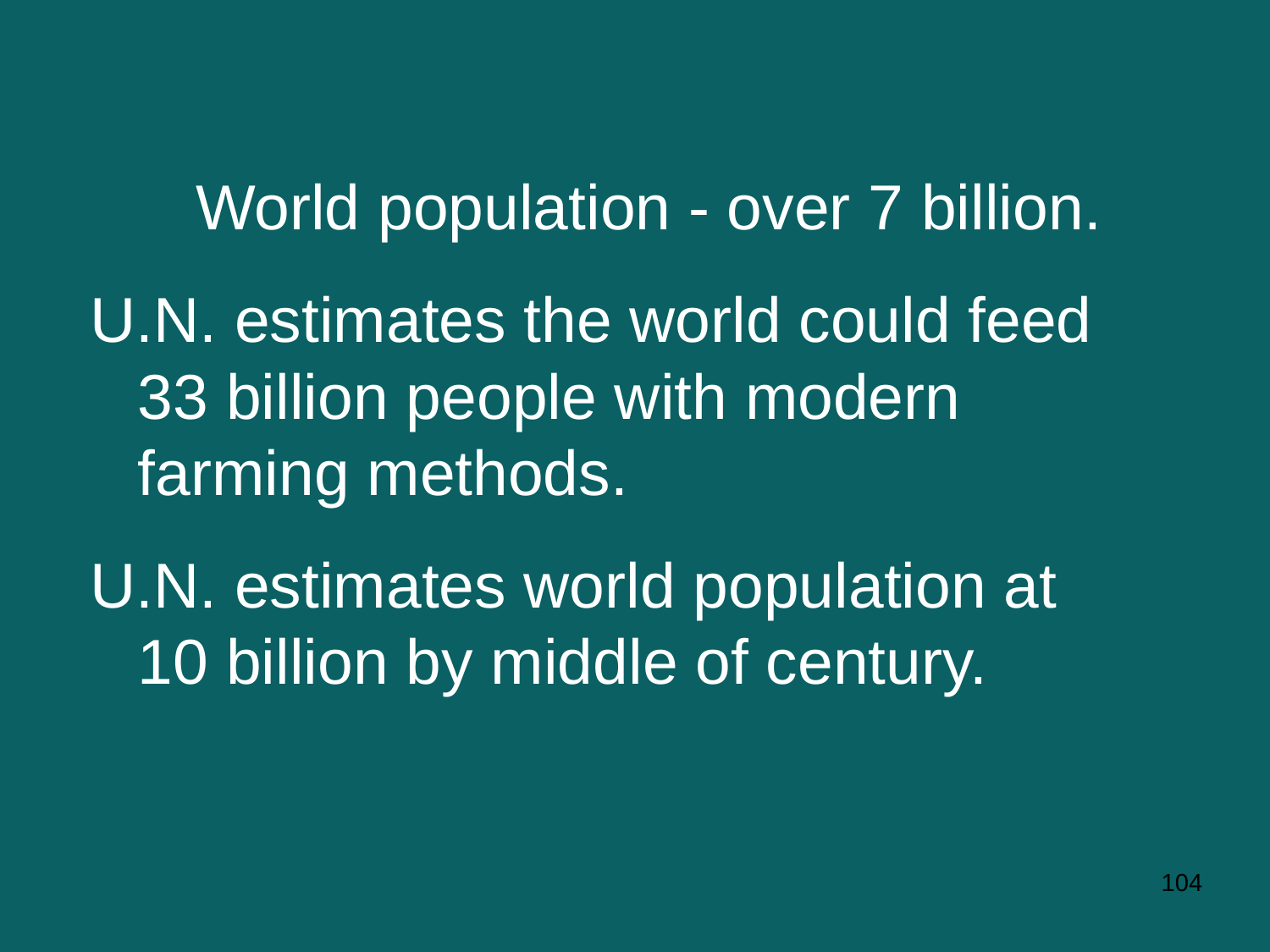

World population - over 7 billion.
U.N. estimates the world could feed 33 billion people with modern farming methods.
U.N. estimates world population at   10 billion by middle of century.
104